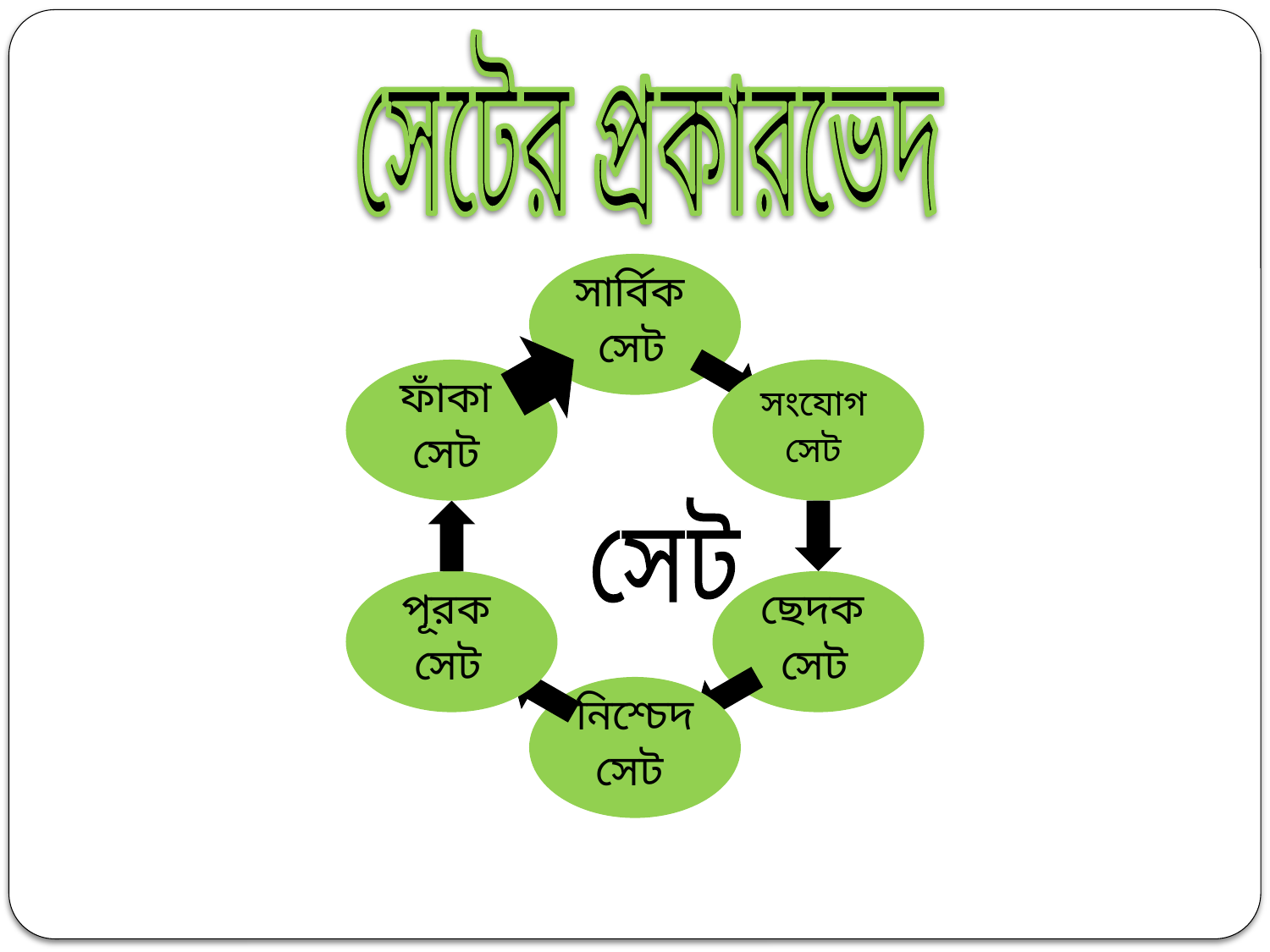

সেটের প্রকারভেদ
সার্বিক
সেট
সংযোগ
সেট
ছেদক
সেট
নিশ্চেদ
সেট
পূরক
সেট
ফাঁকা
সেট
সেট